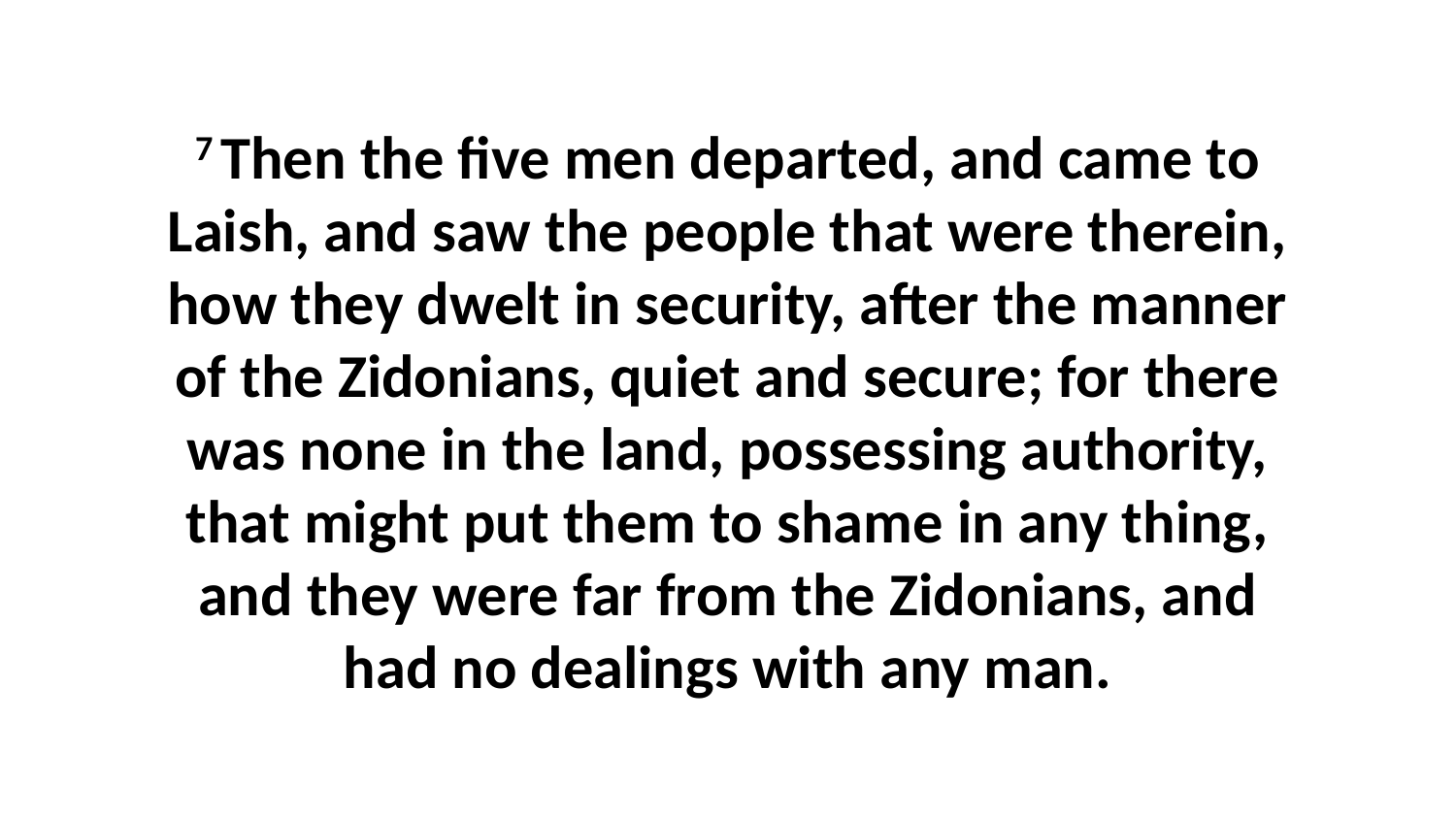

7 Then the five men departed, and came to Laish, and saw the people that were therein, how they dwelt in security, after the manner of the Zidonians, quiet and secure; for there was none in the land, possessing authority, that might put them to shame in any thing, and they were far from the Zidonians, and had no dealings with any man.